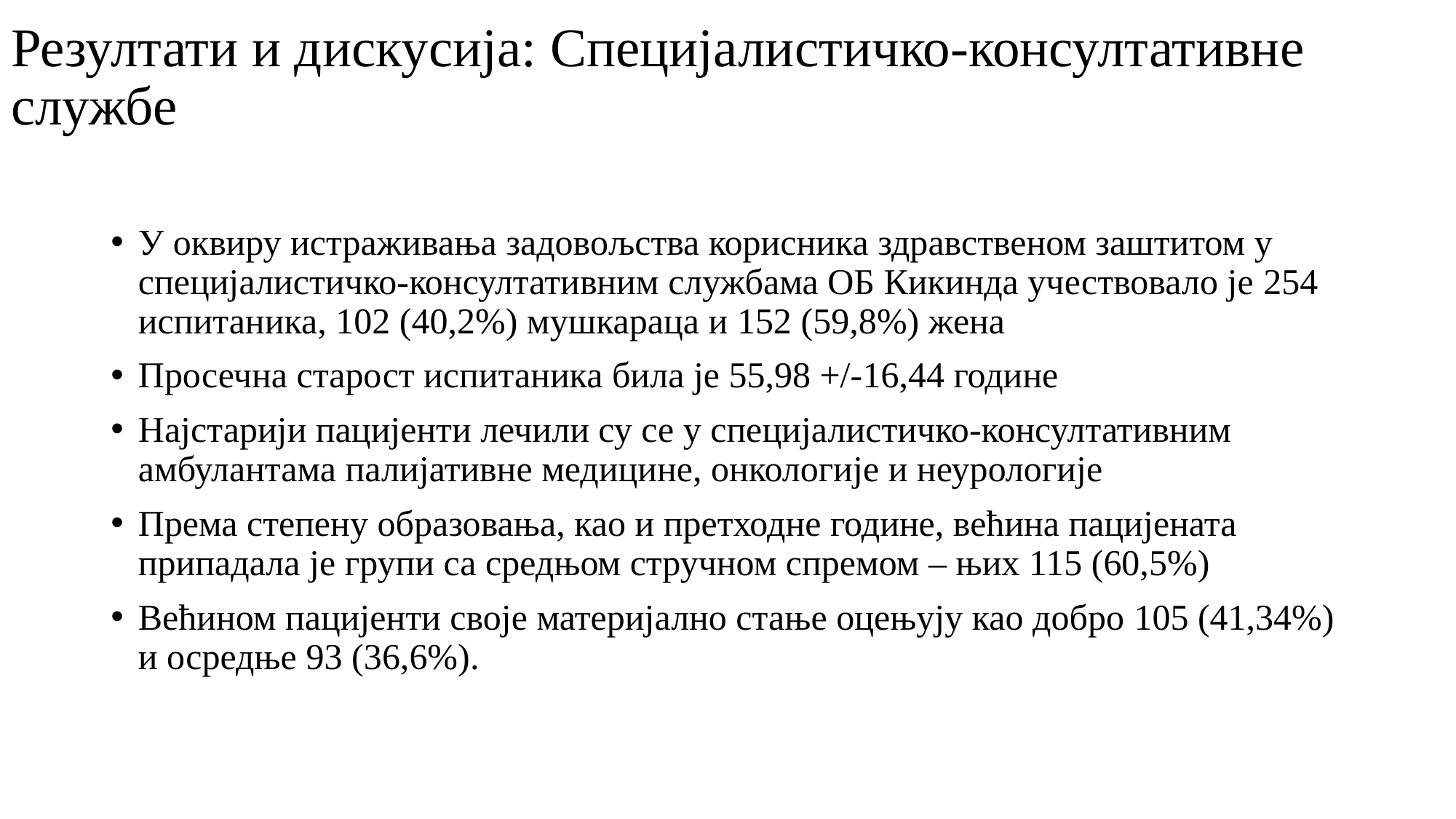

# Резултати и дискусија: Специјалистичко-консултативне службе
У оквиру истраживања задовољства корисника здравственом заштитом у специјалистичко-консултативним службама ОБ Кикинда учествовало је 254 испитаника, 102 (40,2%) мушкараца и 152 (59,8%) жена
Просечна старост испитаника била је 55,98 +/-16,44 године
Најстарији пацијенти лечили су се у специјалистичко-консултативним амбулантама палијативне медицине, онкологије и неурологије
Према степену образовања, као и претходне године, већина пацијената припадала је групи са средњом стручном спремом – њих 115 (60,5%)
Већином пацијенти своје материјално стање оцењују као добро 105 (41,34%) и осредње 93 (36,6%).